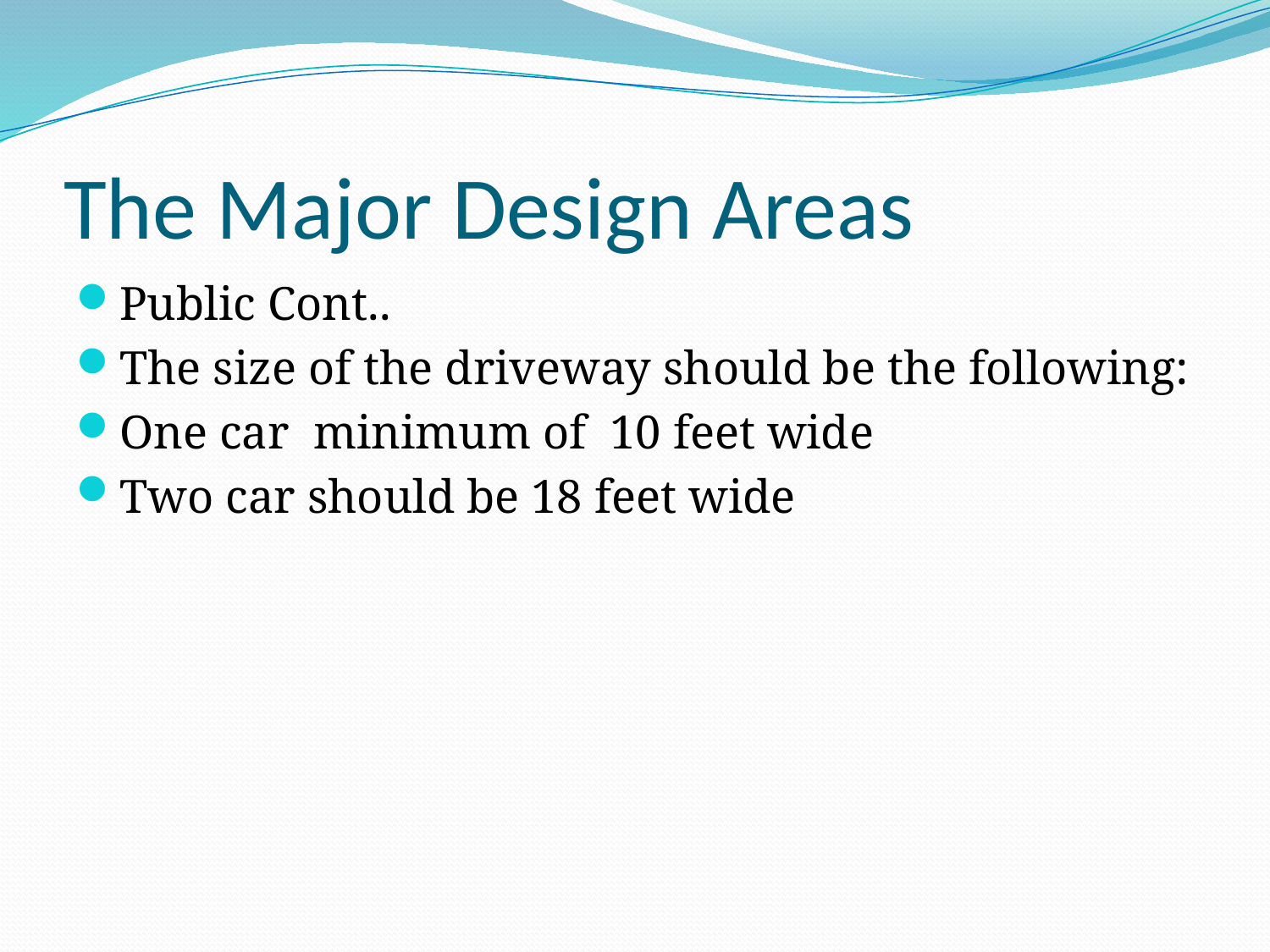

# The Major Design Areas
Public Cont..
The size of the driveway should be the following:
One car  minimum of  10 feet wide
Two car should be 18 feet wide